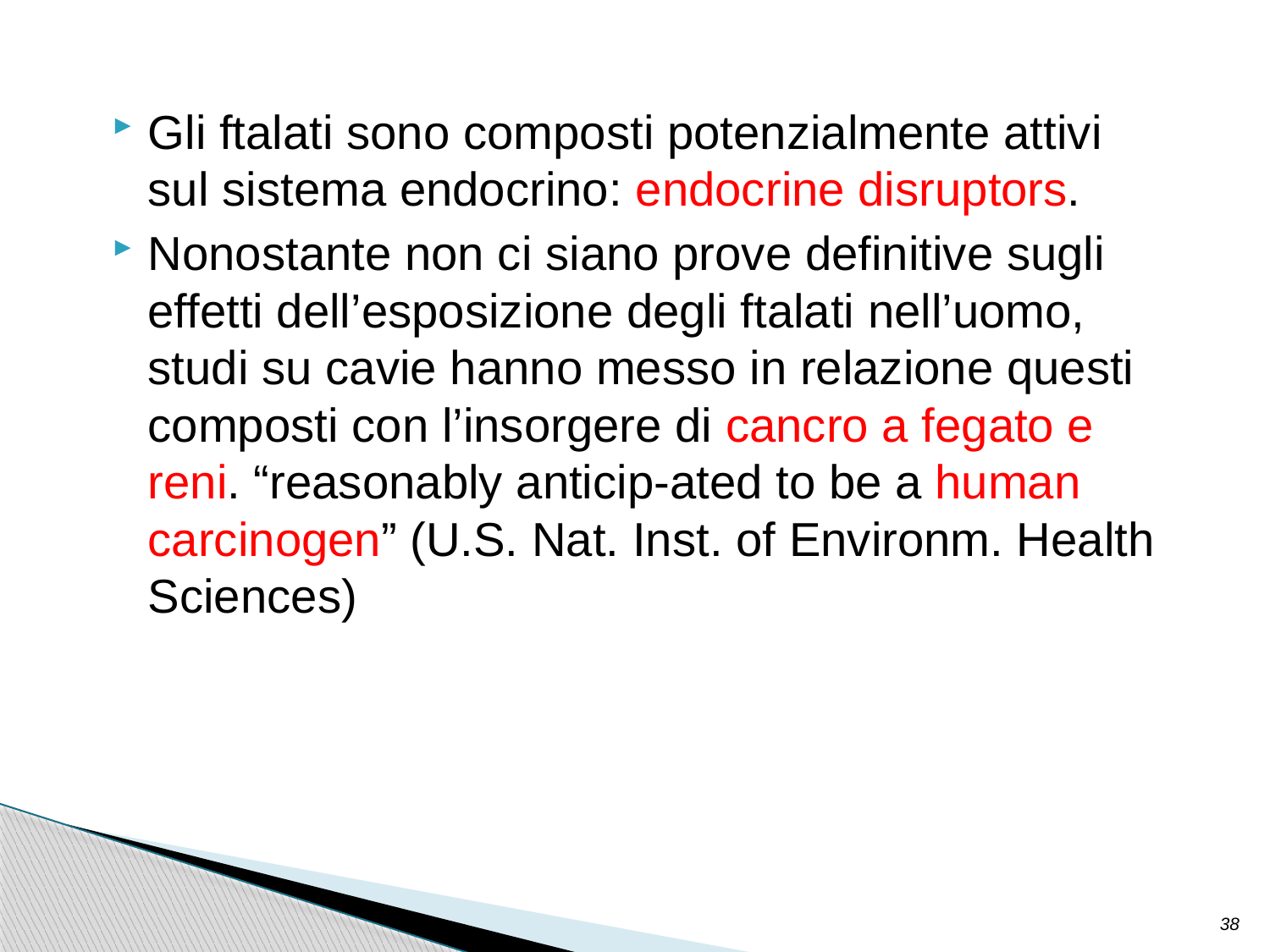

Gli ftalati sono composti potenzialmente attivi sul sistema endocrino: endocrine disruptors.
Nonostante non ci siano prove definitive sugli effetti dell’esposizione degli ftalati nell’uomo, studi su cavie hanno messo in relazione questi composti con l’insorgere di cancro a fegato e reni. “reasonably anticip-ated to be a human carcinogen” (U.S. Nat. Inst. of Environm. Health Sciences)

38